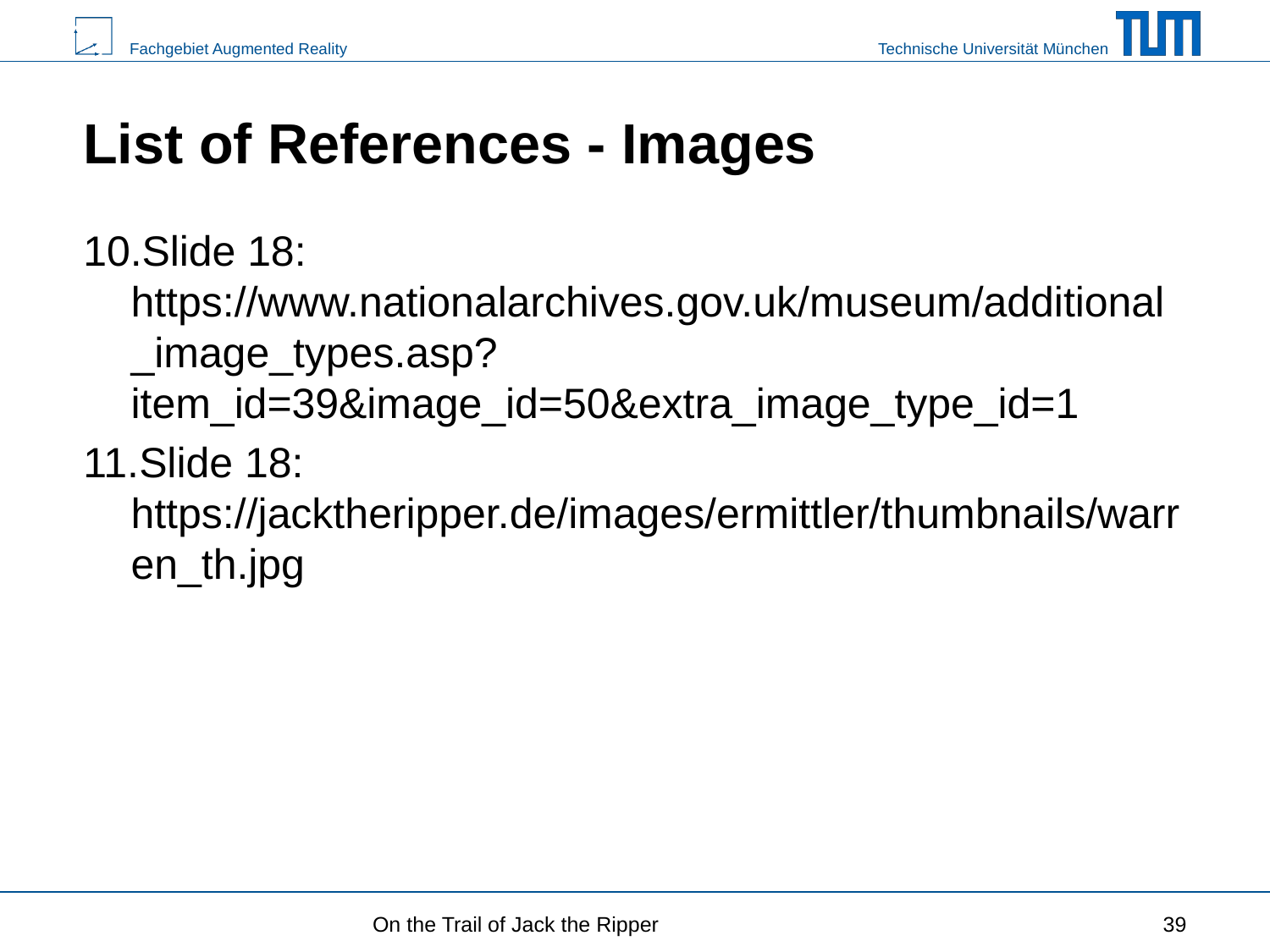

# List of References - Images
Slide 18: https://www.nationalarchives.gov.uk/museum/additional_image_types.asp?item_id=39&image_id=50&extra_image_type_id=1
Slide 18: https://jacktheripper.de/images/ermittler/thumbnails/warren_th.jpg
On the Trail of Jack the Ripper
39